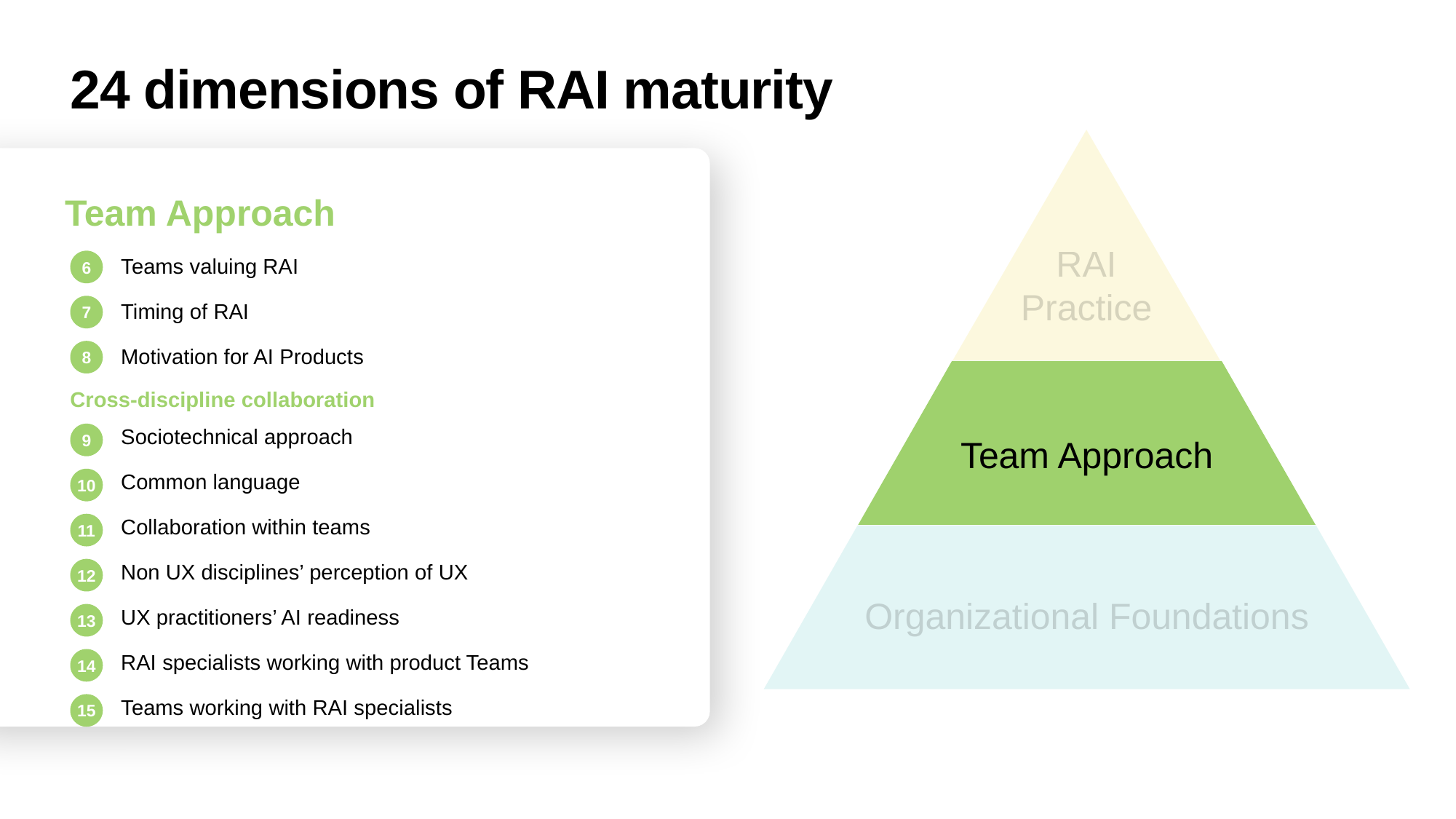

# 24 dimensions of RAI maturity
RAI
Practice

Team Approach
6
Teams valuing RAI
Timing of RAI
Motivation for AI Products
Cross-discipline collaboration
Sociotechnical approach
Common language
Collaboration within teams
Non UX disciplines’ perception of UX
UX practitioners’ AI readiness
RAI specialists working with product Teams
Teams working with RAI specialists
7
8
Team Approach
Cross-discipline collaboration
9
10
11
Organizational Foundations
12
13
14
15